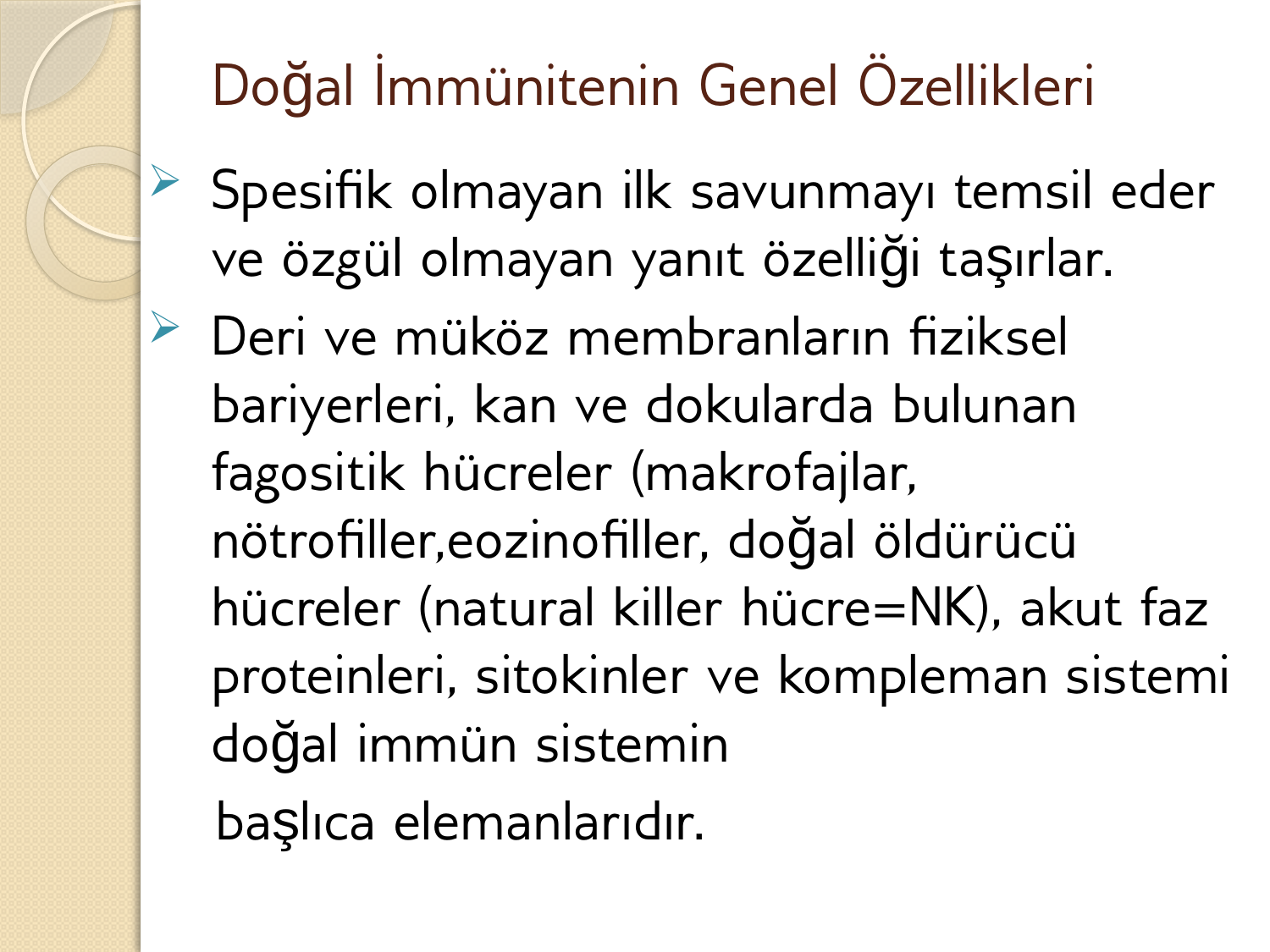

# Doğal İmmünitenin Genel Özellikleri
Spesifik olmayan ilk savunmayı temsil eder ve özgül olmayan yanıt özelliği taşırlar.
Deri ve müköz membranların fiziksel bariyerleri, kan ve dokularda bulunan fagositik hücreler (makrofajlar, nötrofiller,eozinofiller, doğal öldürücü hücreler (natural killer hücre=NK), akut faz proteinleri, sitokinler ve kompleman sistemi doğal immün sistemin
    başlıca elemanlarıdır.